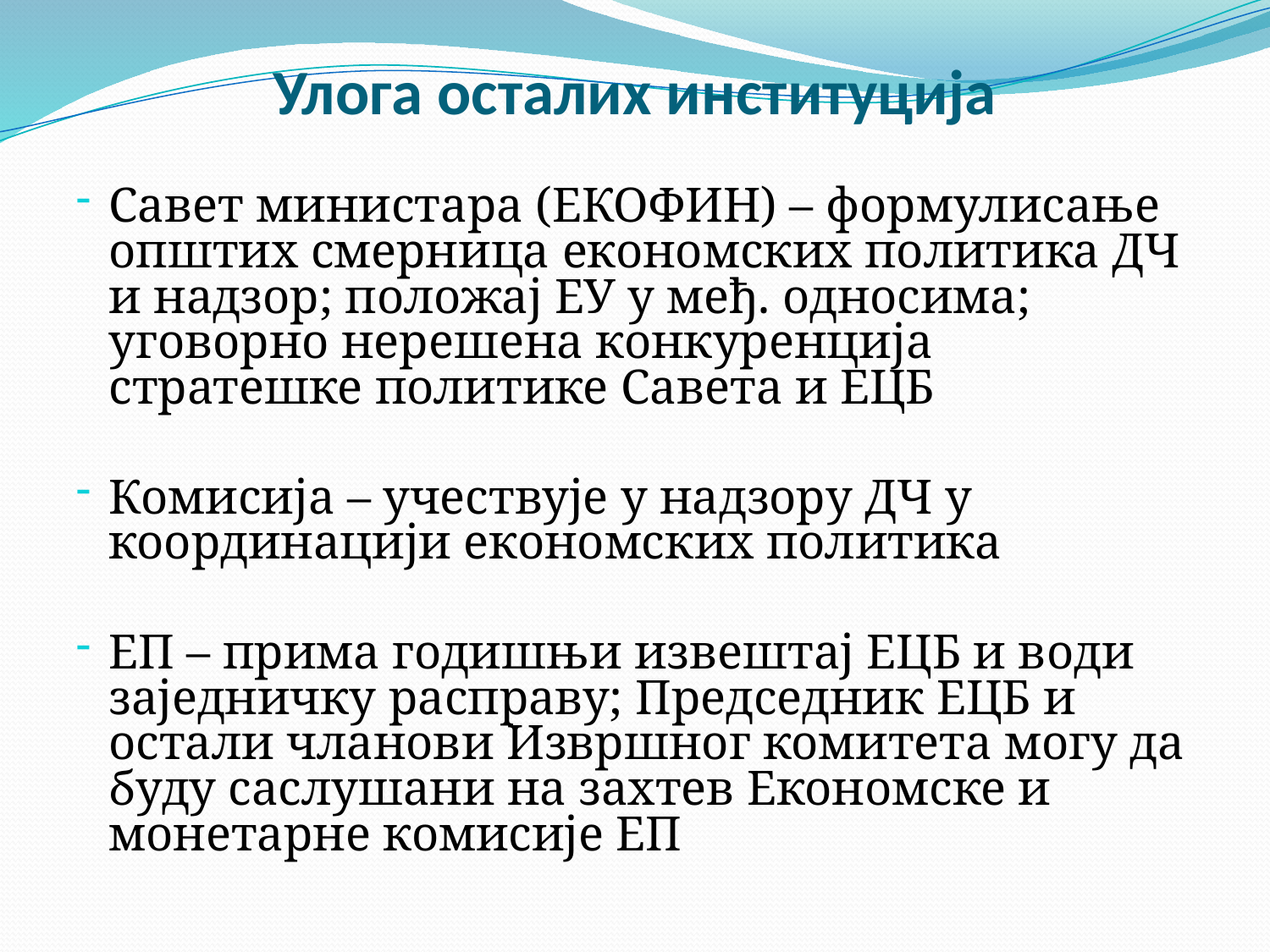

# Улога осталих институција
Савет министара (ЕКОФИН) – формулисање општих смерница економских политика ДЧ и надзор; положај ЕУ у међ. односима; уговорно нерешена конкуренција стратешке политике Савета и ЕЦБ

Комисија – учествује у надзору ДЧ у координацији економских политика

ЕП – прима годишњи извештај ЕЦБ и води заједничку расправу; Председник ЕЦБ и остали чланови Извршног комитета могу да буду саслушани на захтев Економске и монетарне комисије ЕП